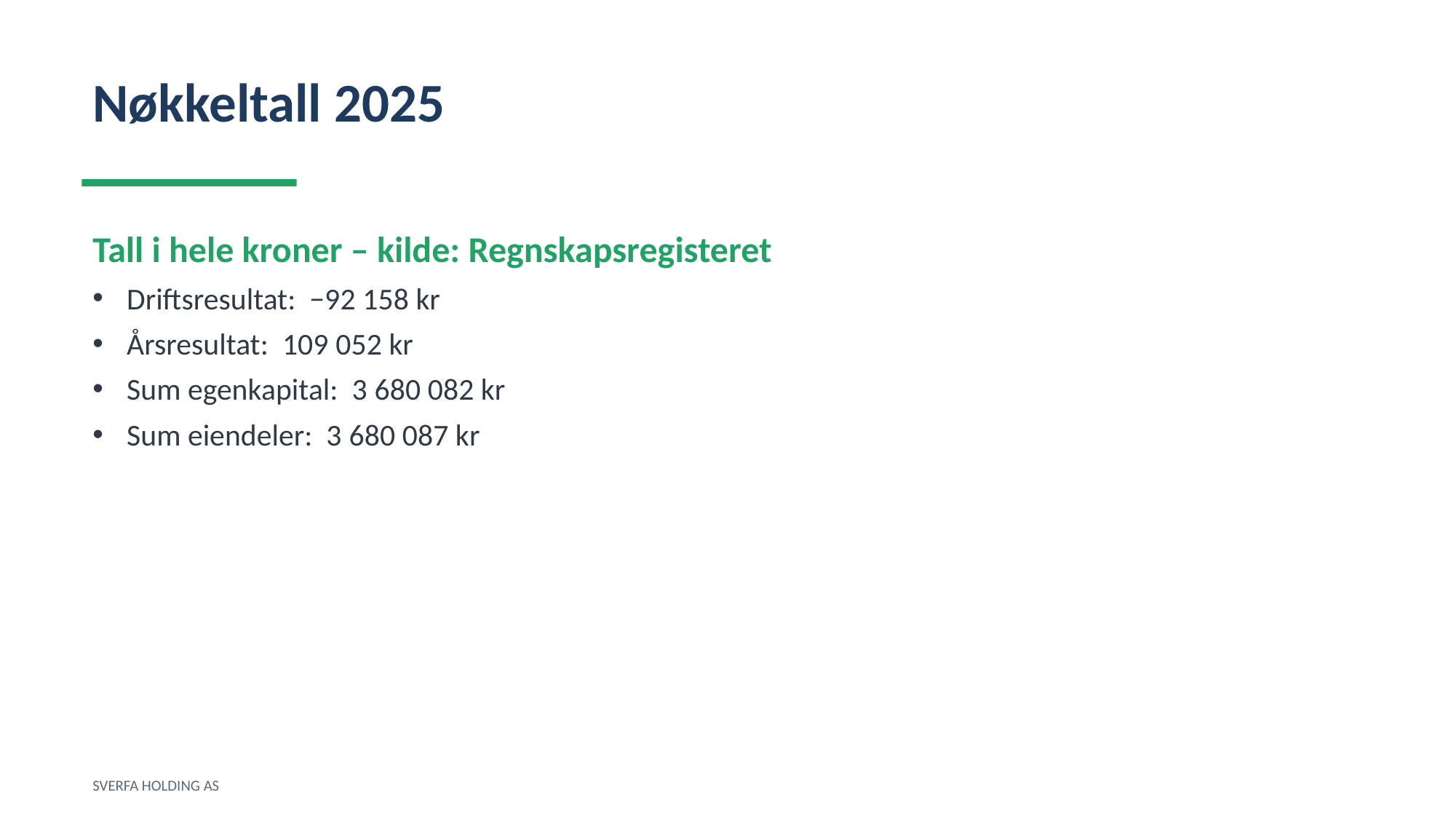

Nøkkeltall 2025

Tall i hele kroner – kilde: Regnskapsregisteret
Driftsresultat:  −92 158 kr
Årsresultat:  109 052 kr
Sum egenkapital:  3 680 082 kr
Sum eiendeler:  3 680 087 kr
SVERFA HOLDING AS